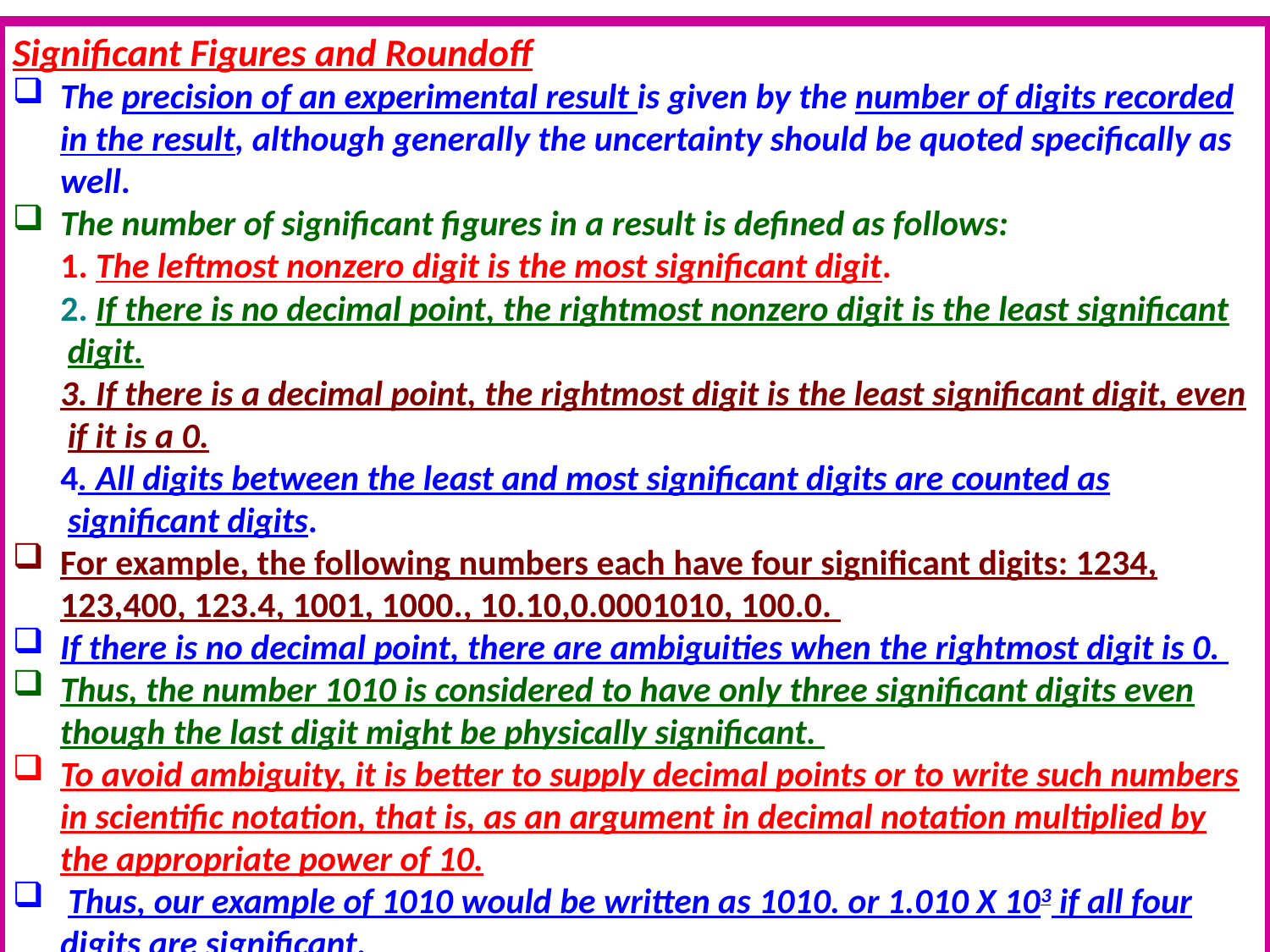

Significant Figures and Roundoff
The precision of an experimental result is given by the number of digits recorded in the result, although generally the uncertainty should be quoted specifically as well.
The number of significant figures in a result is defined as follows:
1. The leftmost nonzero digit is the most significant digit.
2. If there is no decimal point, the rightmost nonzero digit is the least significant digit.
3. If there is a decimal point, the rightmost digit is the least significant digit, even if it is a 0.
4. All digits between the least and most significant digits are counted as significant digits.
For example, the following numbers each have four significant digits: 1234, 123,400, 123.4, 1001, 1000., 10.10,0.0001010, 100.0.
If there is no decimal point, there are ambiguities when the rightmost digit is 0.
Thus, the number 1010 is considered to have only three significant digits even though the last digit might be physically significant.
To avoid ambiguity, it is better to supply decimal points or to write such numbers in scientific notation, that is, as an argument in decimal notation multiplied by the appropriate power of 10.
 Thus, our example of 1010 would be written as 1010. or 1.010 X 103 if all four digits are significant.
When quoting an experimental result, the number of significant figures should be approximately one more than that dictated by the experimental precision.
 The reason for including the extra digit is to avoid errors that might be caused by rounding errors in later calculations.
If the result of the measurement of Example 1.1 is L = 1.979 m with an uncertainty of 0.012 m, this result could be quoted as L = (1.979 ± 0.012) m.
However, if the first digit of the uncertainty is large, such as 0.082 m, then we should probably quote L = (1.98 ± 0.08) m.
 In other words, we let the uncertainty define the precision to which we quote our result.